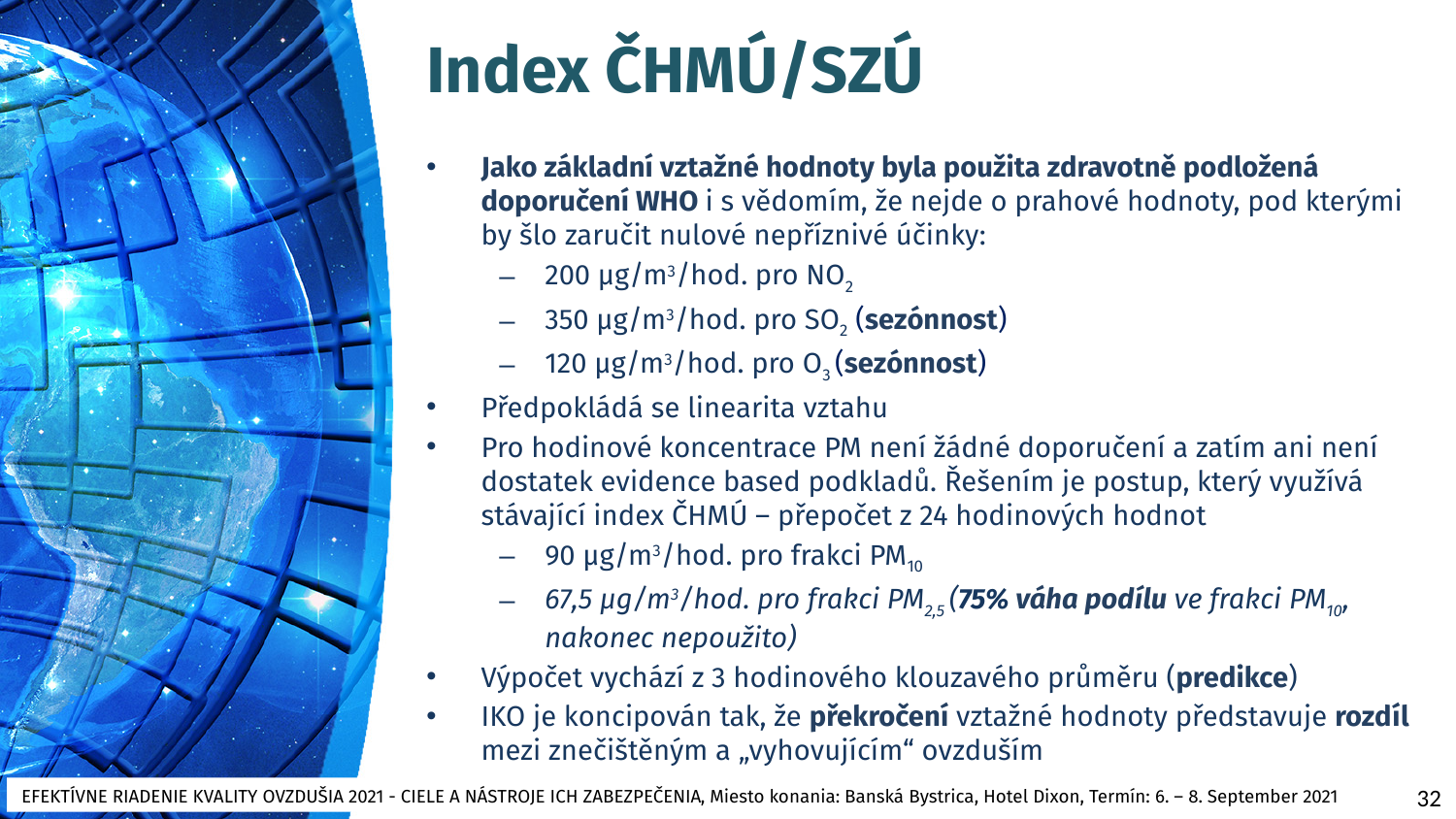

Index ČHMÚ/SZÚ
Jako základní vztažné hodnoty byla použita zdravotně podložená doporučení WHO i s vědomím, že nejde o prahové hodnoty, pod kterými by šlo zaručit nulové nepříznivé účinky:
200 µg/m3/hod. pro NO2
350 µg/m3/hod. pro SO2 (sezónnost)
120 µg/m3/hod. pro O3 (sezónnost)
Předpokládá se linearita vztahu
Pro hodinové koncentrace PM není žádné doporučení a zatím ani není dostatek evidence based podkladů. Řešením je postup, který využívá stávající index ČHMÚ – přepočet z 24 hodinových hodnot
90 µg/m3/hod. pro frakci PM10
67,5 µg/m3/hod. pro frakci PM2,5 (75% váha podílu ve frakci PM10, nakonec nepoužito)
Výpočet vychází z 3 hodinového klouzavého průměru (predikce)
IKO je koncipován tak, že překročení vztažné hodnoty představuje rozdíl mezi znečištěným a „vyhovujícím“ ovzduším
32